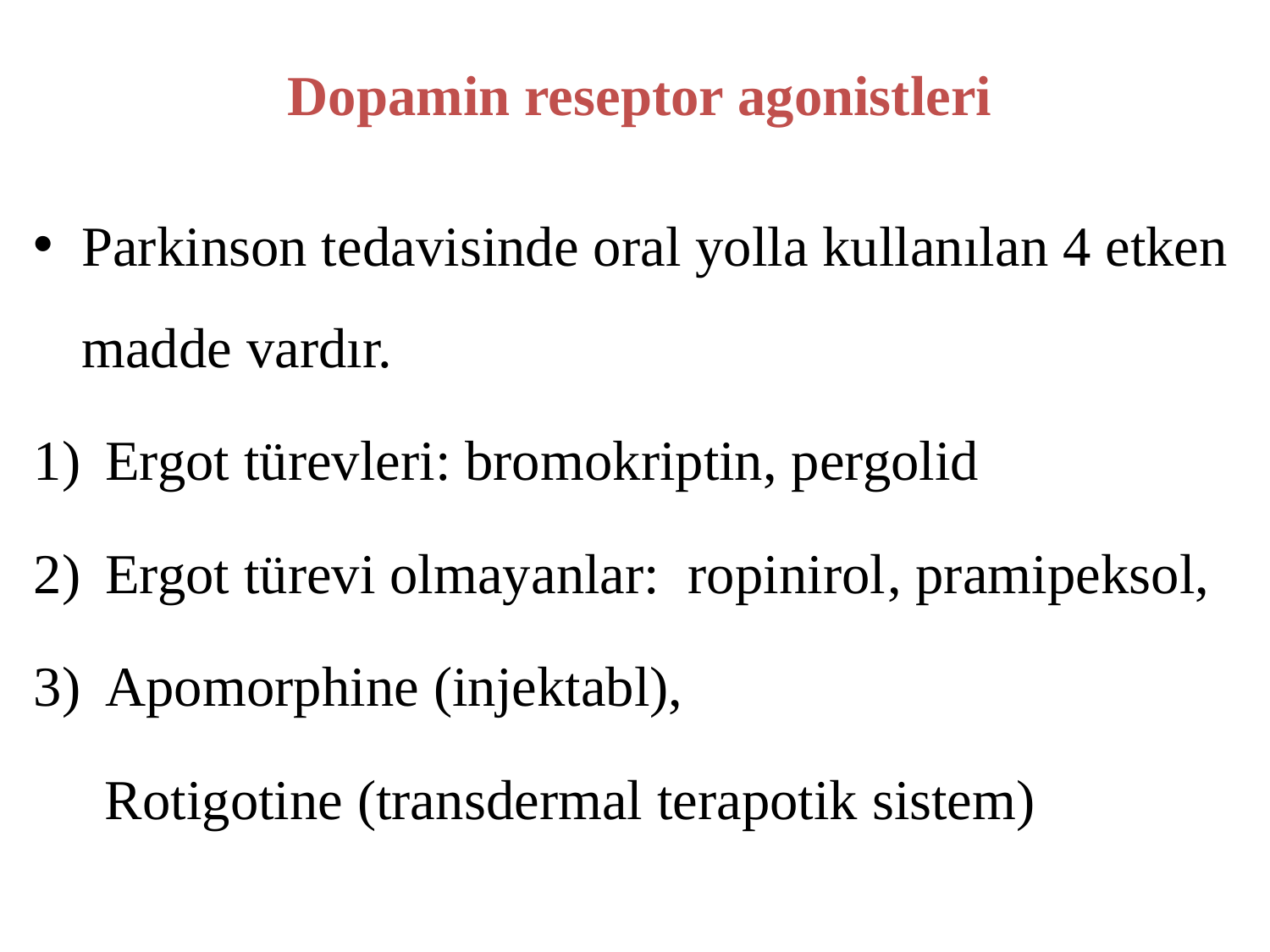

# Dopamin reseptor agonistleri
Parkinson tedavisinde oral yolla kullanılan 4 etken madde vardır.
Ergot türevleri: bromokriptin, pergolid
Ergot türevi olmayanlar:  ropinirol, pramipeksol,
Apomorphine (injektabl),
     Rotigotine (transdermal terapotik sistem)